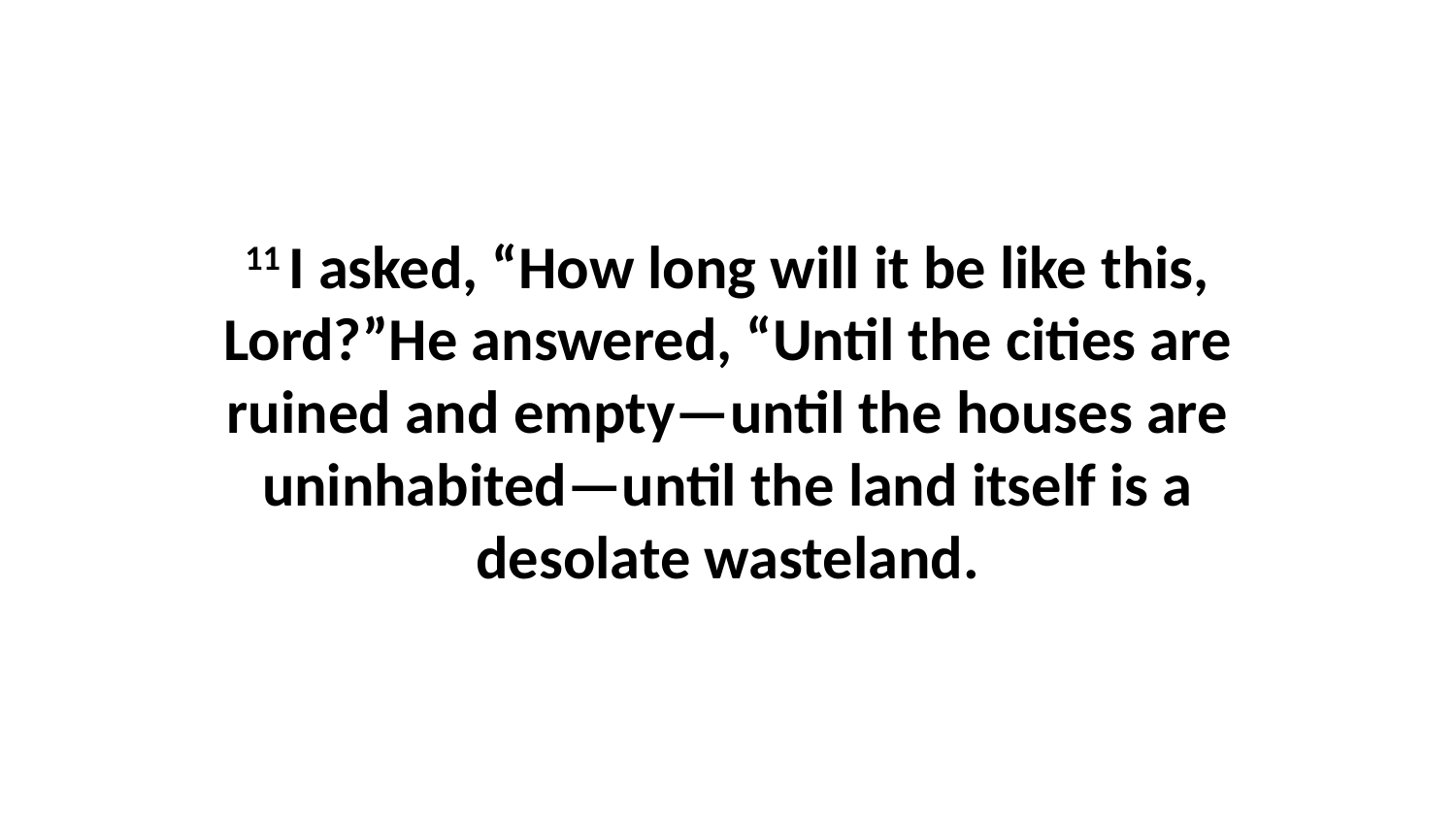

11 I asked, “How long will it be like this, Lord?”He answered, “Until the cities are ruined and empty—until the houses are uninhabited—until the land itself is a desolate wasteland.